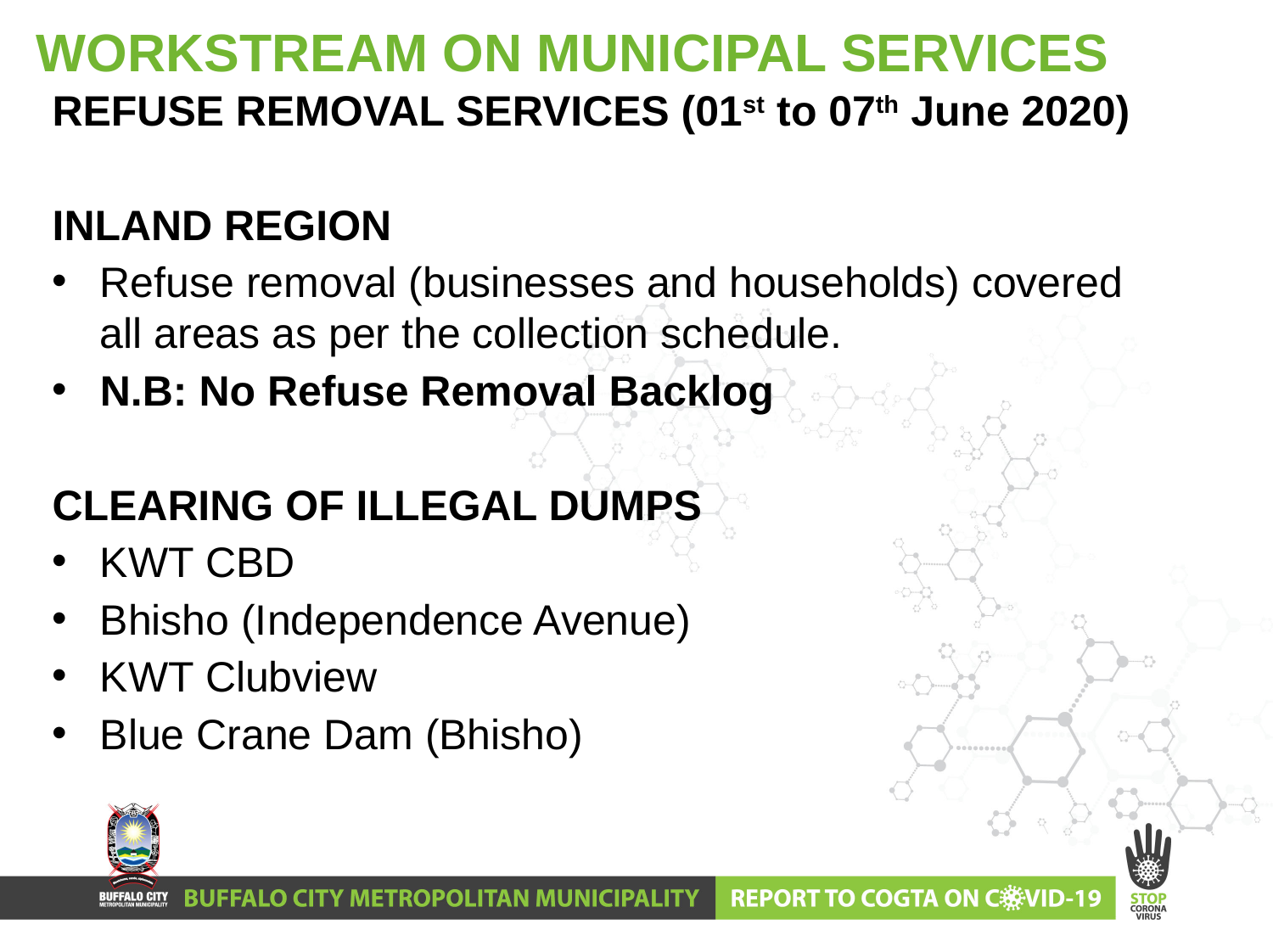

# WORKSTREAM ON MUNICIPAL SERVICES
REFUSE REMOVAL SERVICES (01st to 07th June 2020)

INLAND REGION
Refuse removal (businesses and households) covered all areas as per the collection schedule.
N.B: No Refuse Removal Backlog

CLEARING OF ILLEGAL DUMPS
KWT CBD
Bhisho (Independence Avenue)
KWT Clubview
Blue Crane Dam (Bhisho)